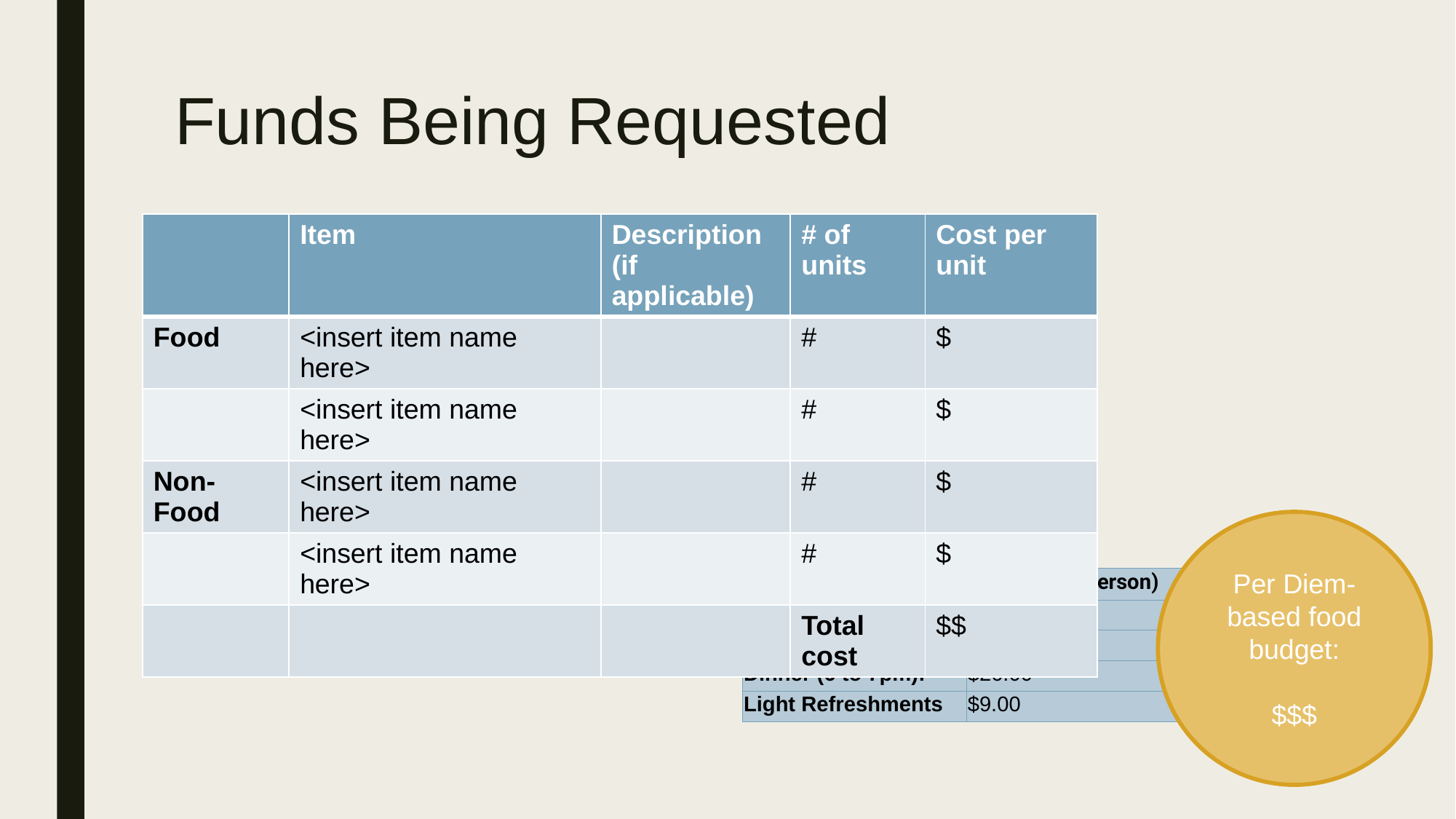

# Funds Being Requested
|  | Item | Description (if applicable) | # of units | Cost per unit |
| --- | --- | --- | --- | --- |
| Food | <insert item name here> |  | # | $ |
|  | <insert item name here> |  | # | $ |
| Non-Food | <insert item name here> |  | # | $ |
|  | <insert item name here> |  | # | $ |
|  |  |  | Total cost | $$ |
Per Diem-based food budget:

$$$
| Time | Budget (per person) |
| --- | --- |
| Breakfast (7 to 8am): | $15.00 |
| Lunch (12 to 1pm): | $18.00 |
| Dinner (6 to 7pm): | $26.00 |
| Light Refreshments | $9.00 |